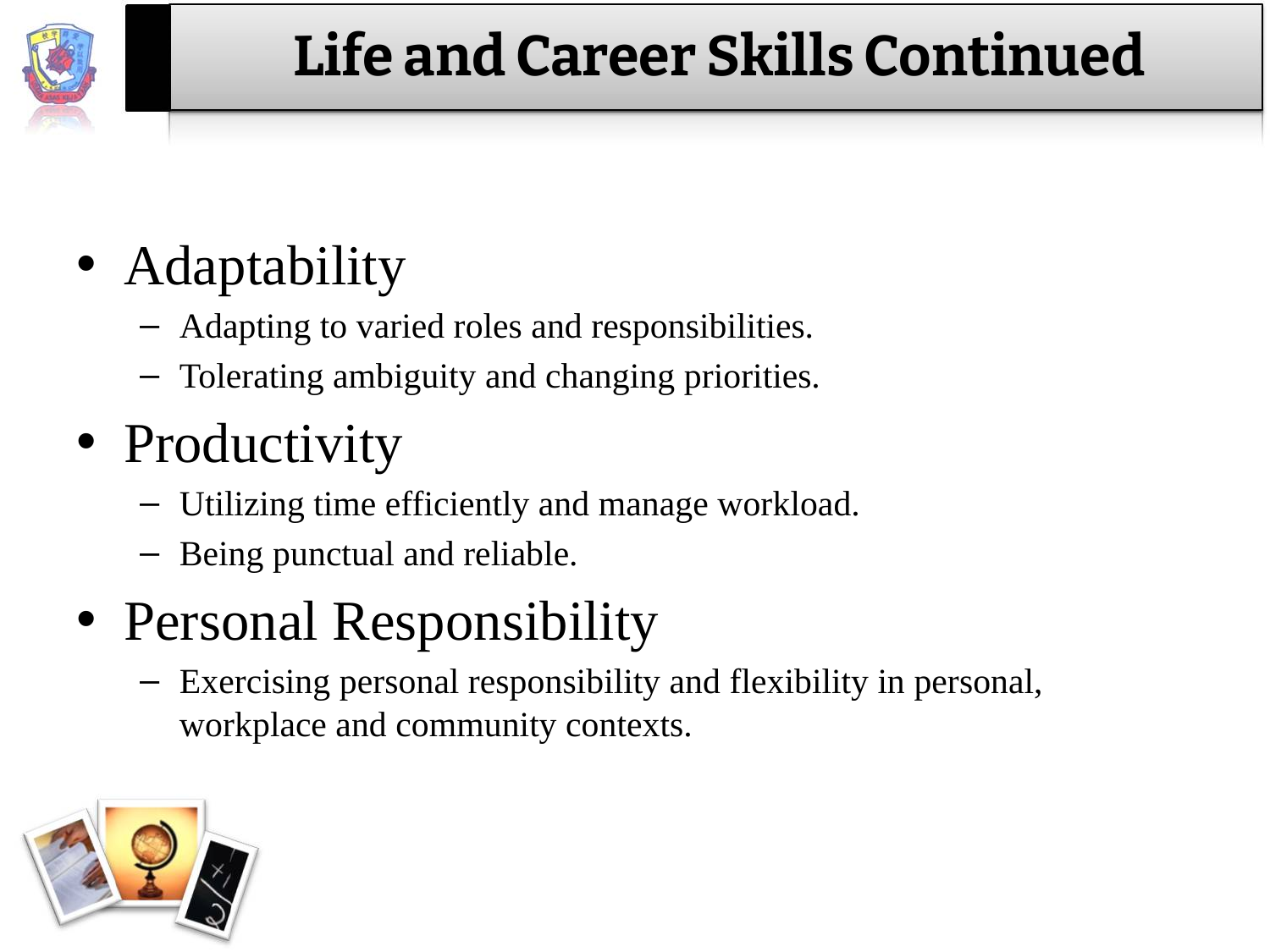

# Life and Career Skills Continued
Adaptability
Adapting to varied roles and responsibilities.
Tolerating ambiguity and changing priorities.
Productivity
Utilizing time efficiently and manage workload.
Being punctual and reliable.
Personal Responsibility
Exercising personal responsibility and flexibility in personal, workplace and community contexts.